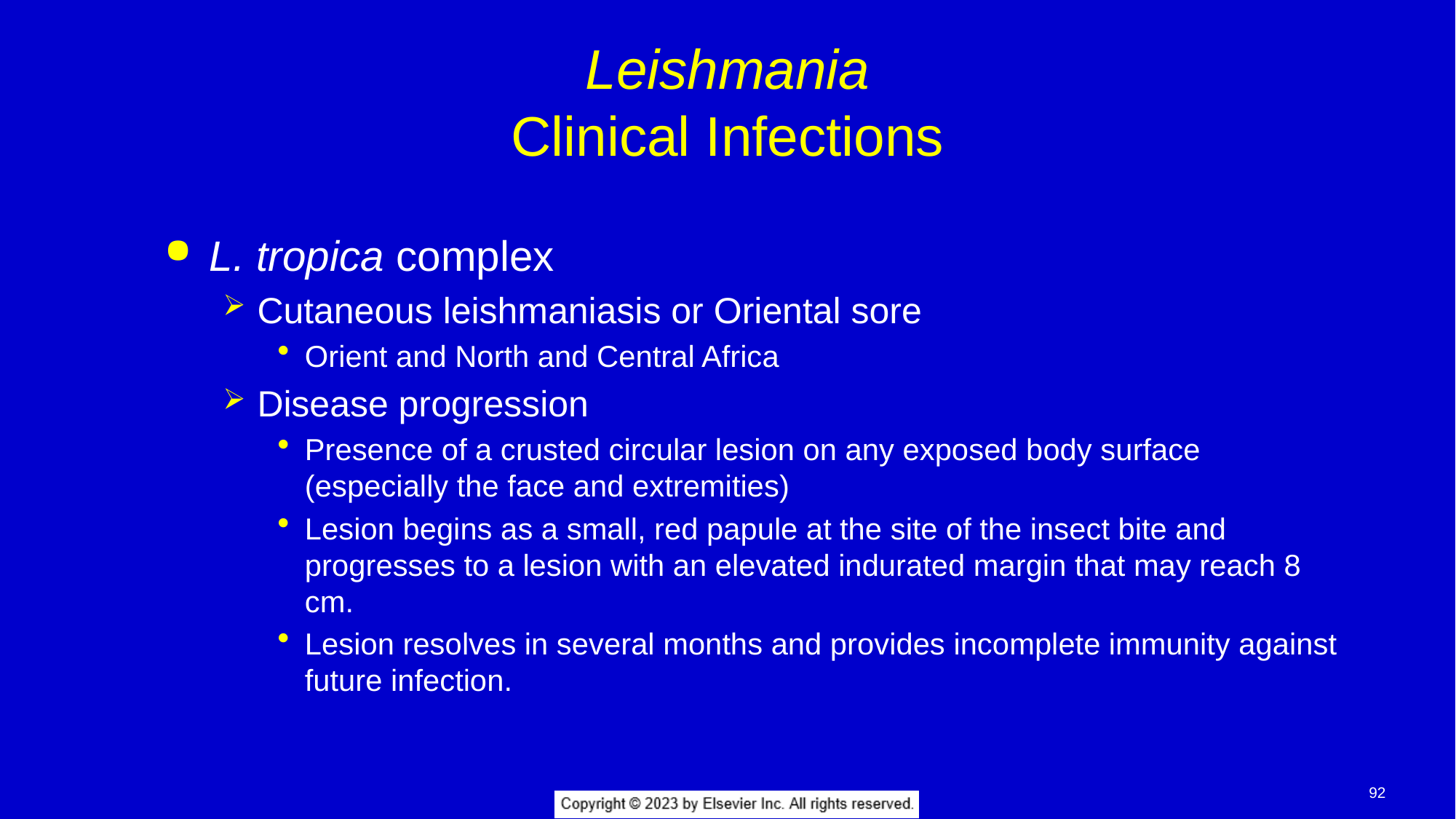

# Leishmania Clinical Infections
L. tropica complex
Cutaneous leishmaniasis or Oriental sore
Orient and North and Central Africa
Disease progression
Presence of a crusted circular lesion on any exposed body surface (especially the face and extremities)
Lesion begins as a small, red papule at the site of the insect bite and progresses to a lesion with an elevated indurated margin that may reach 8 cm.
Lesion resolves in several months and provides incomplete immunity against future infection.